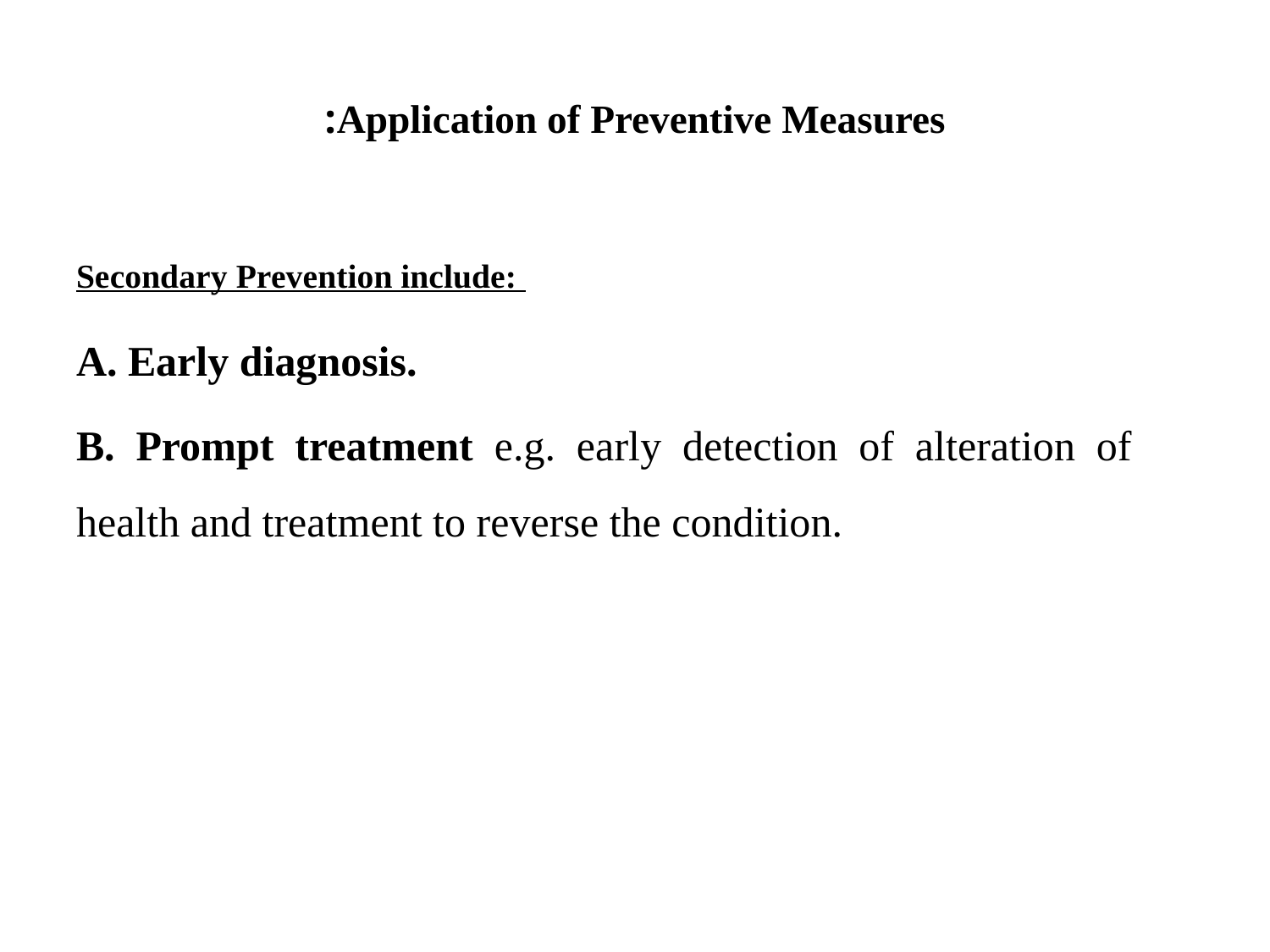

# Application of Preventive Measures:

Secondary Prevention include:

A. Early diagnosis.
B. Prompt treatment e.g. early detection of alteration of health and treatment to reverse the condition.